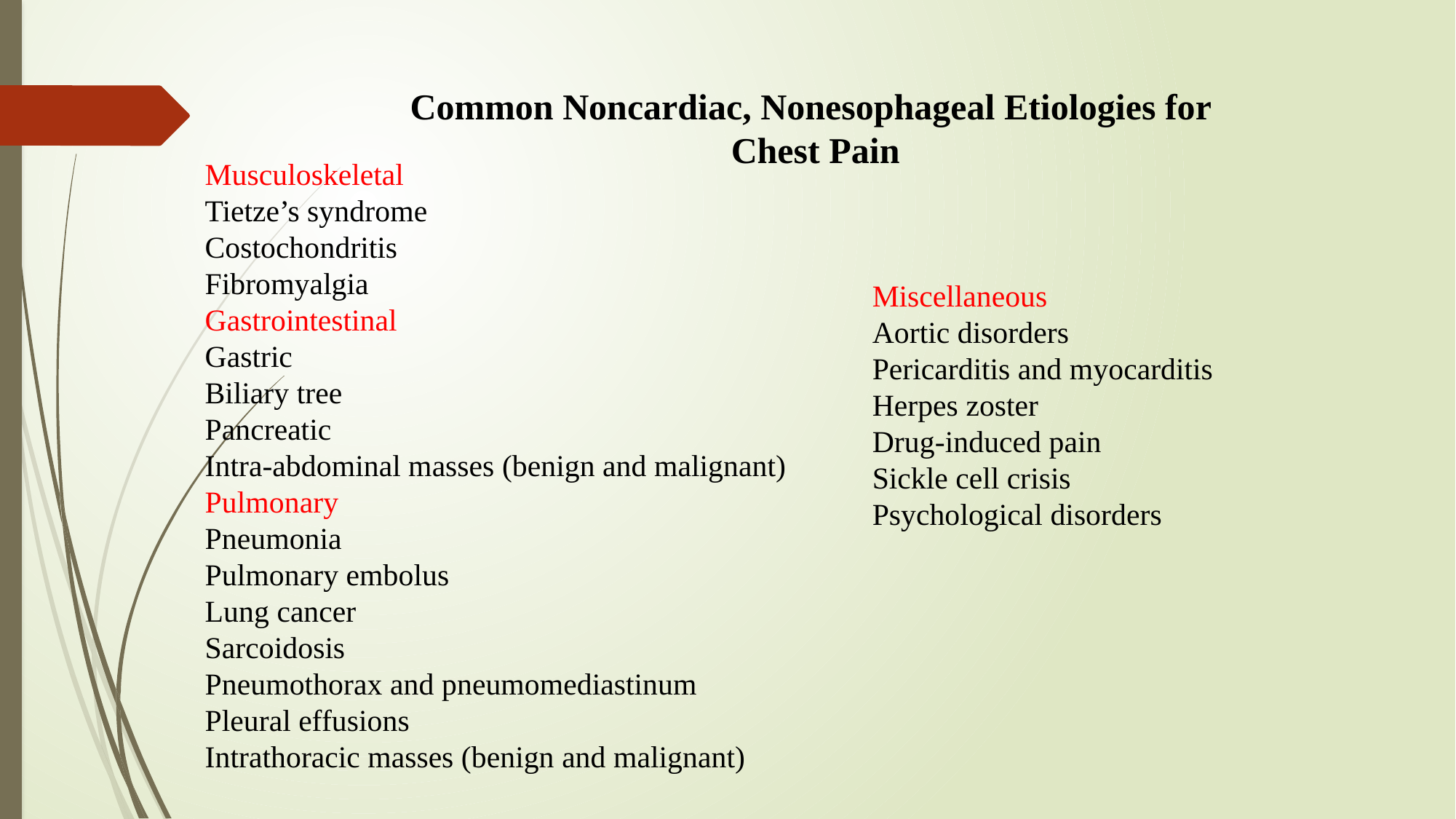

# Common Noncardiac, Nonesophageal Etiologies for Chest Pain
Musculoskeletal
Tietze’s syndrome
Costochondritis
Fibromyalgia
Gastrointestinal
Gastric
Biliary tree
Pancreatic
Intra-abdominal masses (benign and malignant)
Pulmonary
Pneumonia
Pulmonary embolus
Lung cancer
Sarcoidosis
Pneumothorax and pneumomediastinum
Pleural effusions
Intrathoracic masses (benign and malignant)
Miscellaneous
Aortic disorders
Pericarditis and myocarditis
Herpes zoster
Drug-induced pain
Sickle cell crisis
Psychological disorders